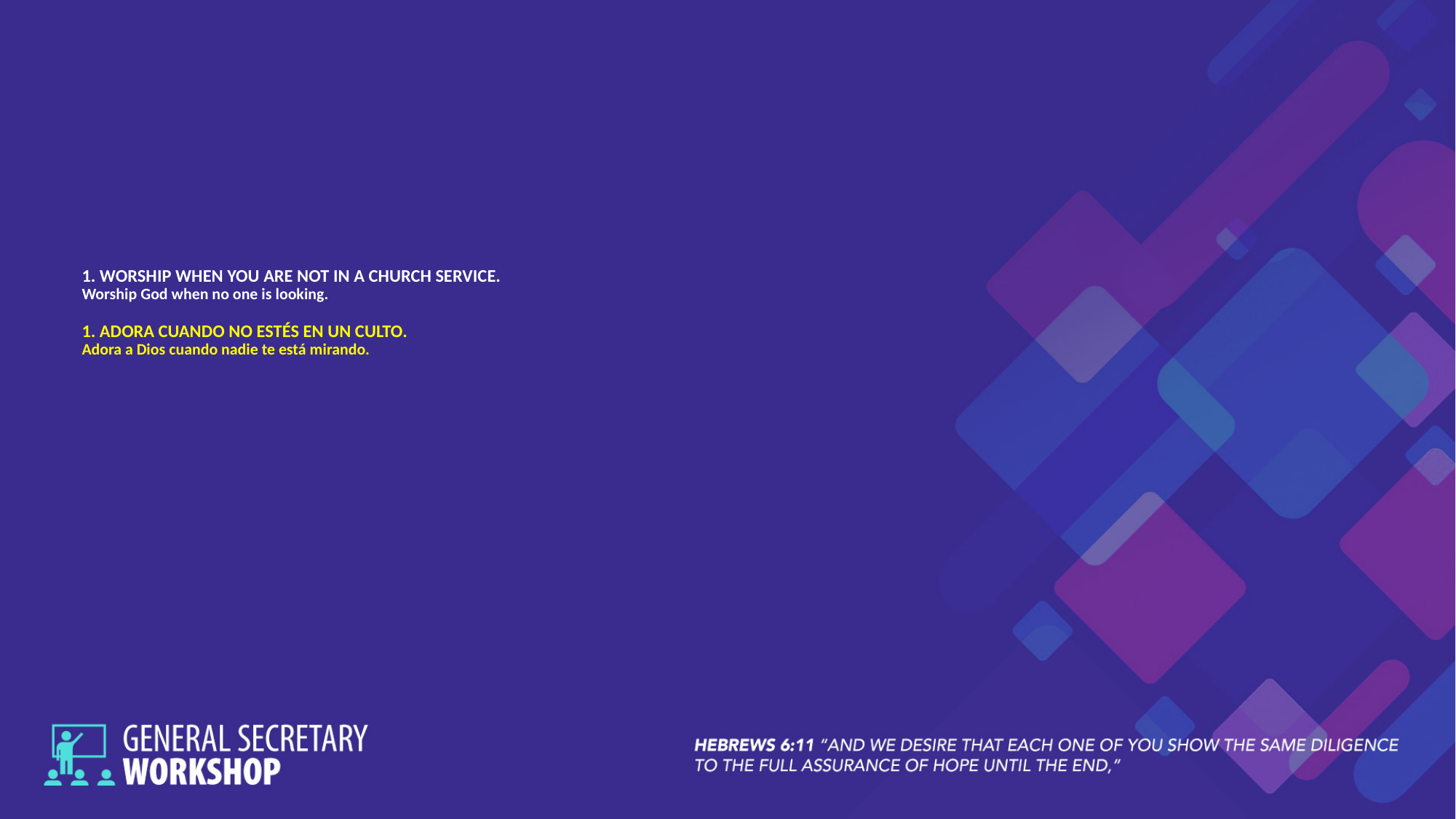

# 1. WORSHIP WHEN YOU ARE NOT IN A CHURCH SERVICE. Worship God when no one is looking. 1. ADORA CUANDO NO ESTÉS EN UN CULTO. Adora a Dios cuando nadie te está mirando.